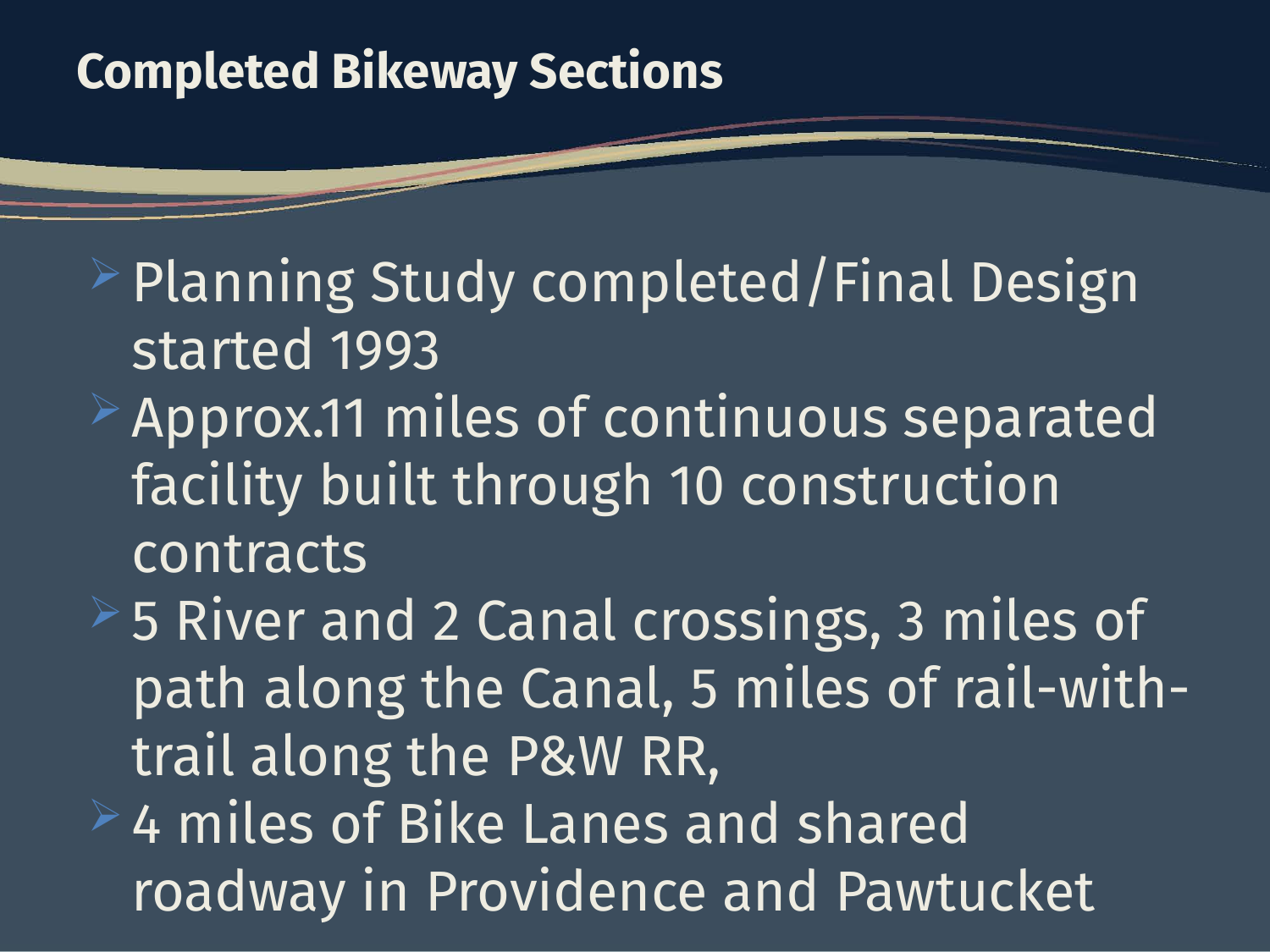

# Completed Bikeway Sections
Planning Study completed/Final Design started 1993
Approx.11 miles of continuous separated facility built through 10 construction contracts
5 River and 2 Canal crossings, 3 miles of path along the Canal, 5 miles of rail-with-trail along the P&W RR,
4 miles of Bike Lanes and shared roadway in Providence and Pawtucket